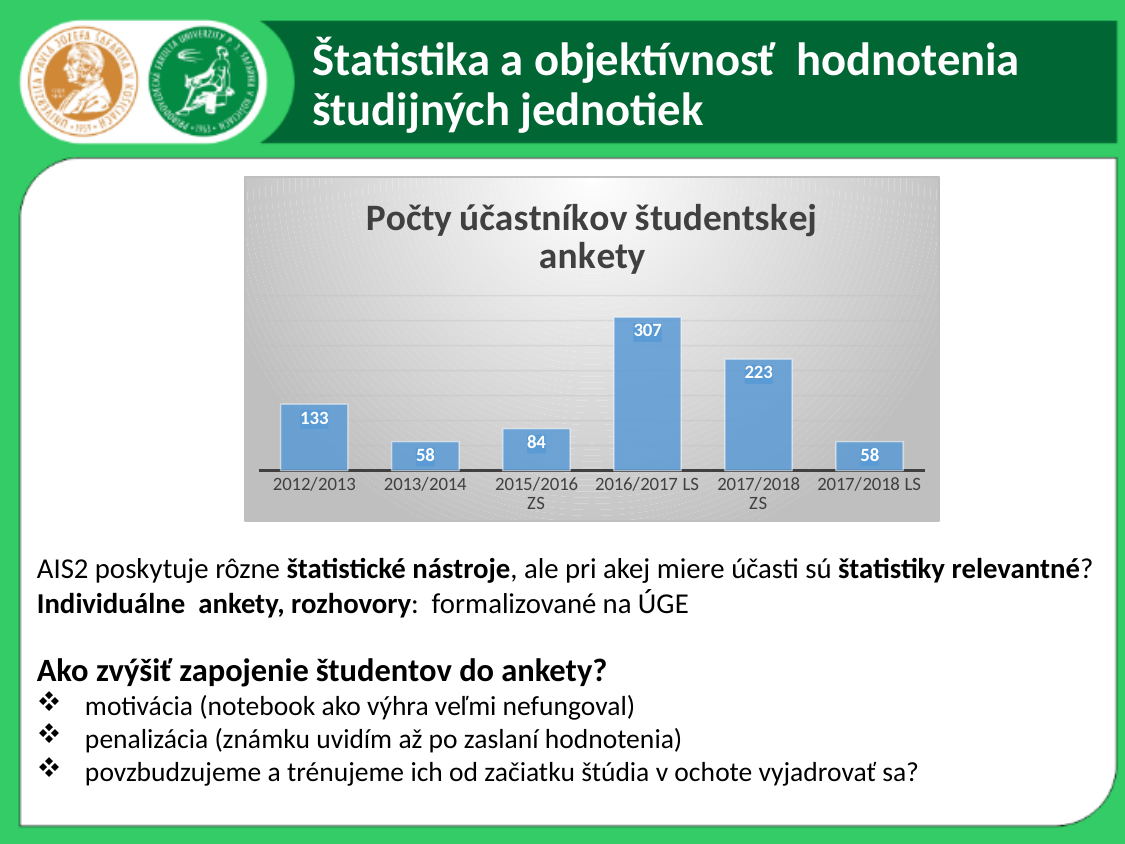

# Štatistika a objektívnosť  hodnotenia študijných jednotiek

### Chart: Počty účastníkov študentskej ankety

| Category |  |
|---|---|
| 2012/2013 | 133.0 |
| 2013/2014 | 58.0 |
| 2015/2016 ZS | 84.0 |
| 2016/2017 LS | 307.0 |
| 2017/2018 ZS | 223.0 |
| 2017/2018 LS | 58.0 |
AIS2 poskytuje rôzne štatistické nástroje, ale pri akej miere účasti sú štatistiky relevantné?
Individuálne  ankety, rozhovory:  formalizované na ÚGE

Ako zvýšiť zapojenie študentov do ankety?
motivácia (notebook ako výhra veľmi nefungoval)
penalizácia (známku uvidím až po zaslaní hodnotenia)
povzbudzujeme a trénujeme ich od začiatku štúdia v ochote vyjadrovať sa?